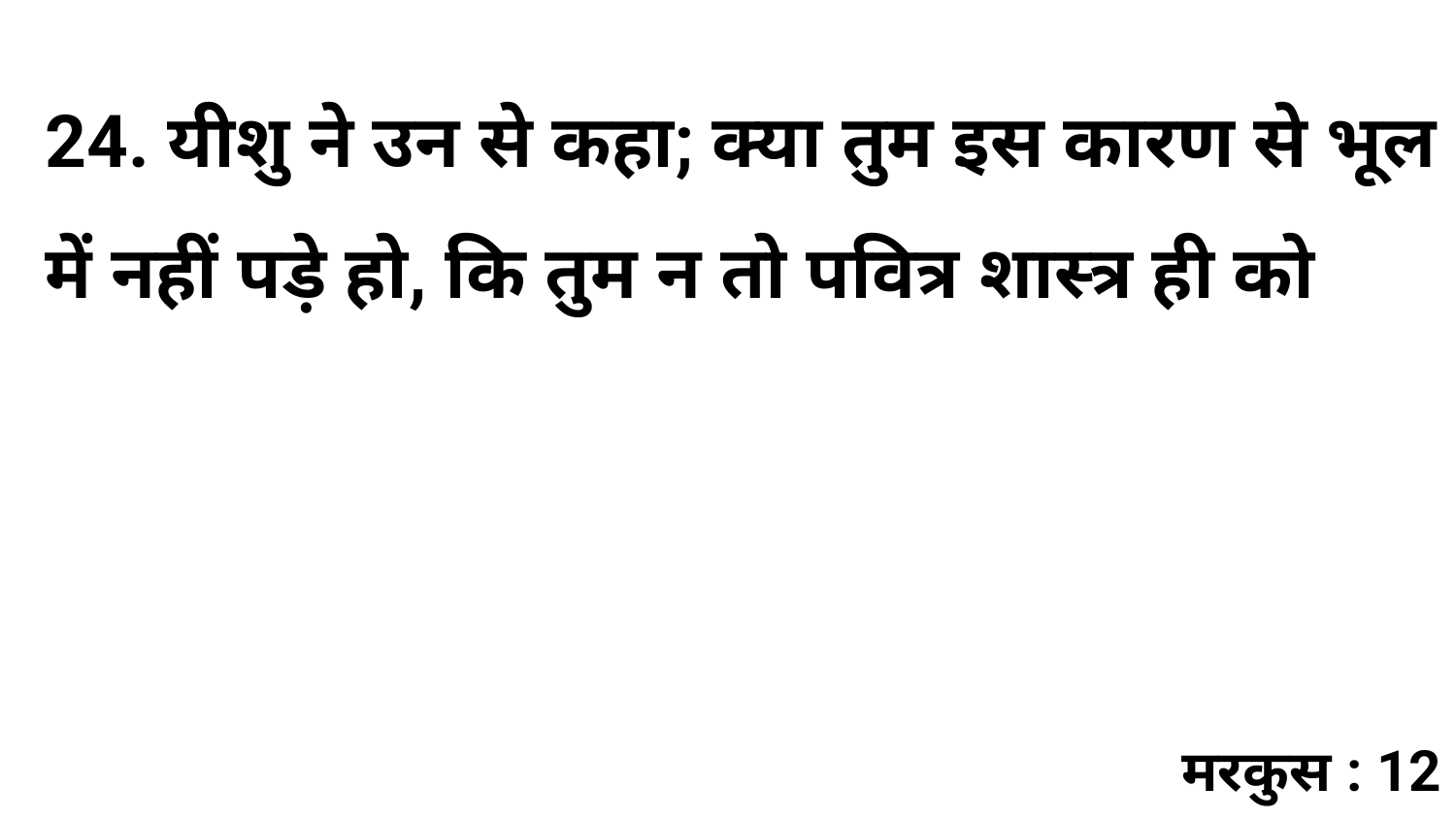

24. यीशु ने उन से कहा; क्या तुम इस कारण से भूल में नहीं पड़े हो, कि तुम न तो पवित्र शास्त्र ही को
मरकुस : 12